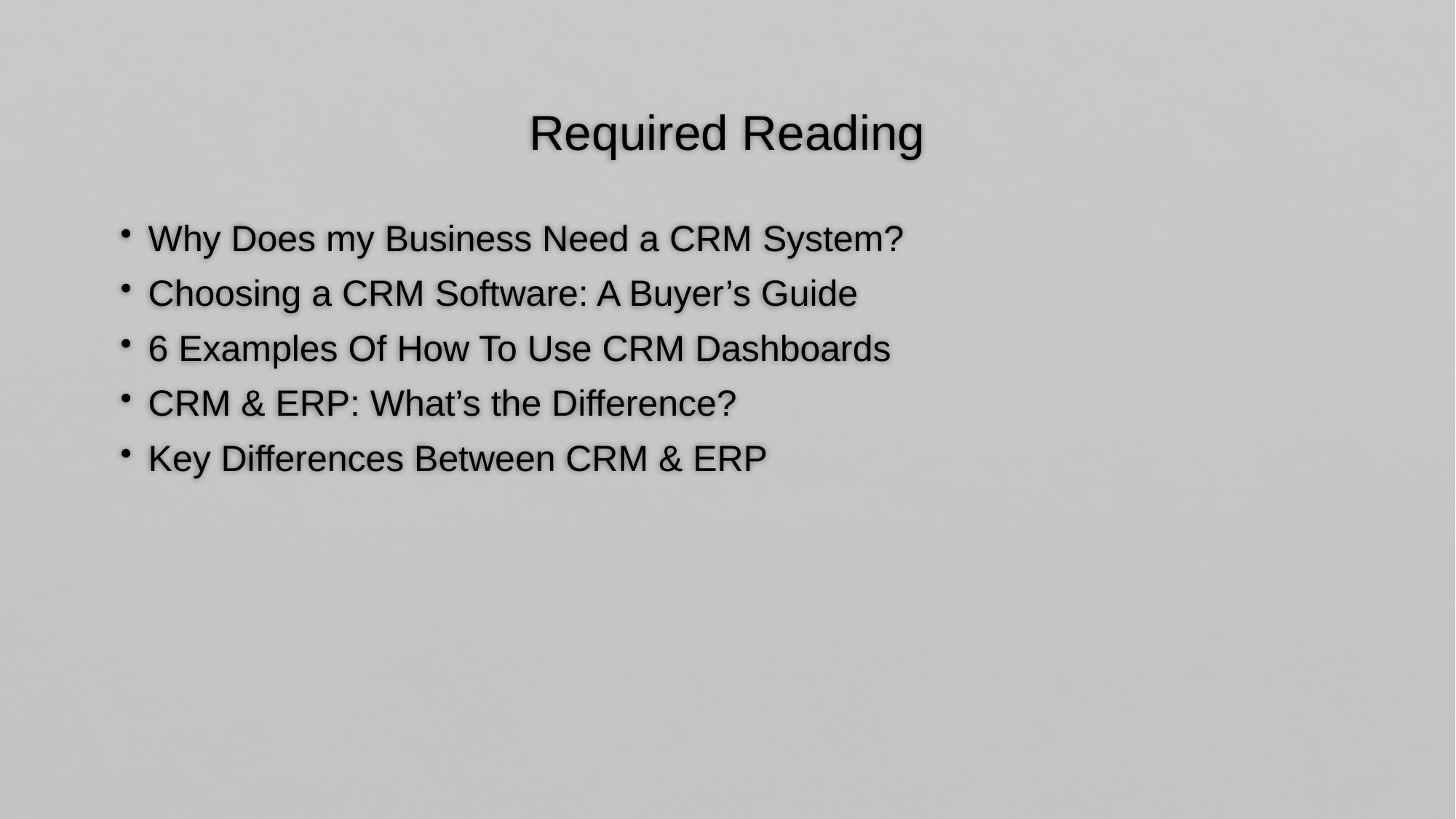

# Required Reading
 Why Does my Business Need a CRM System?
 Choosing a CRM Software: A Buyer’s Guide
 6 Examples Of How To Use CRM Dashboards
 CRM & ERP: What’s the Difference?
 Key Differences Between CRM & ERP